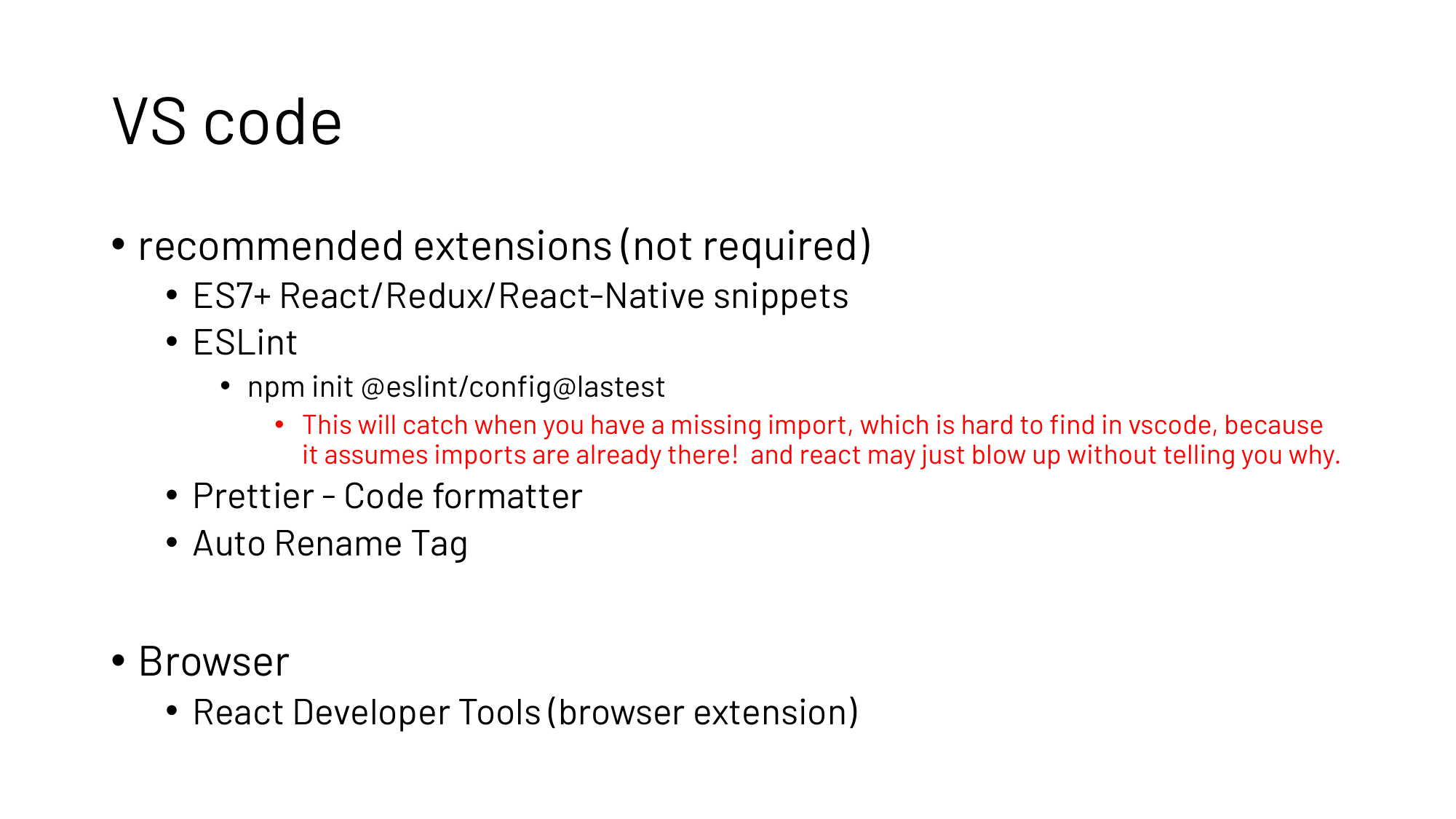

# VS code
recommended extensions (not required)
ES7+ React/Redux/React-Native snippets
ESLint
npm init @eslint/config@lastest
This will catch when you have a missing import, which is hard to find in vscode, because it assumes imports are already there!  and react may just blow up without telling you why.
Prettier - Code formatter
Auto Rename Tag

Browser
React Developer Tools (browser extension)